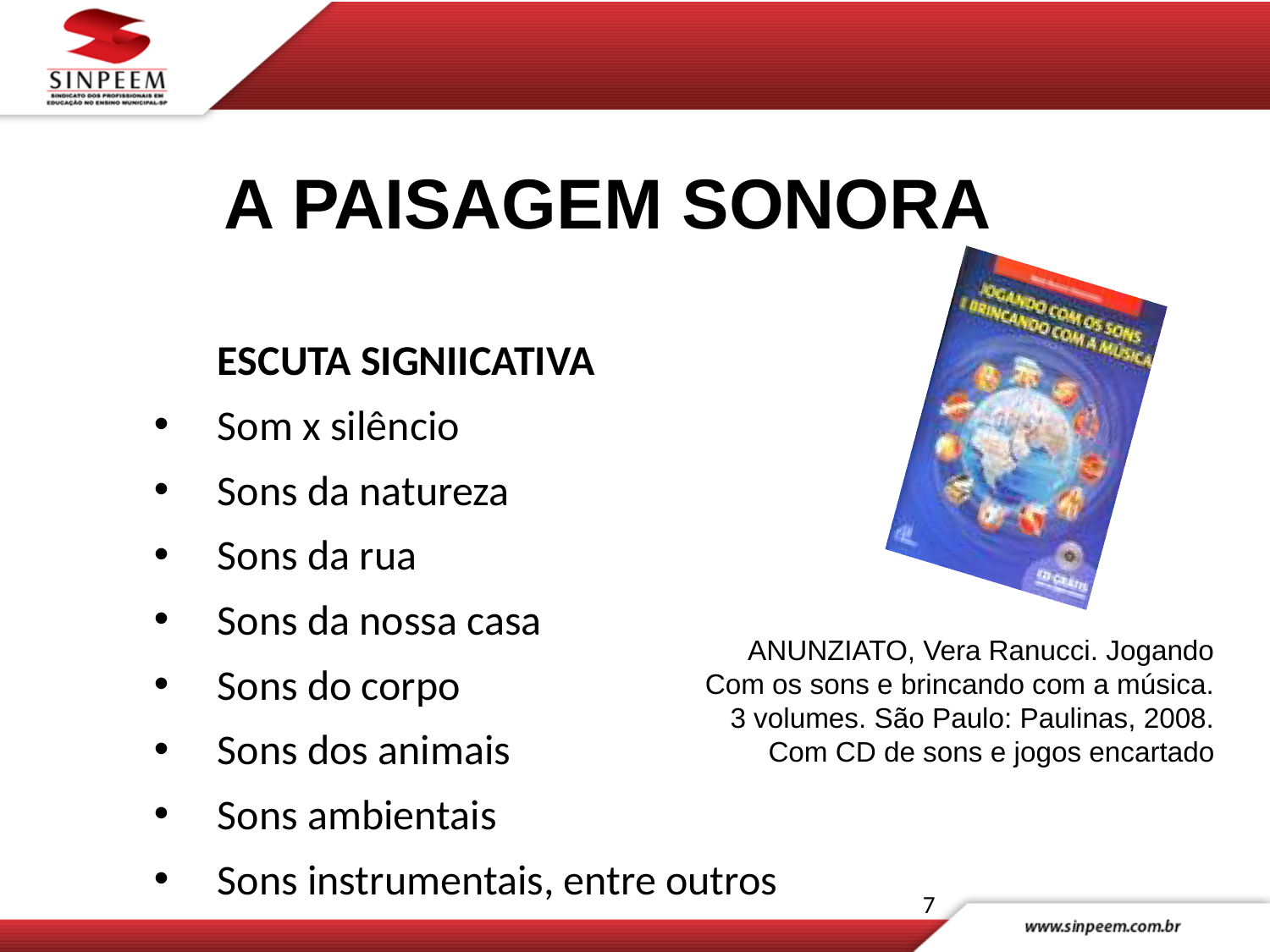

A PAISAGEM SONORA

ESCUTA SIGNIICATIVA
Som x silêncio
Sons da natureza
Sons da rua
Sons da nossa casa
Sons do corpo
Sons dos animais
Sons ambientais
Sons instrumentais, entre outros

ANUNZIATO, Vera Ranucci. Jogando
Com os sons e brincando com a música.
3 volumes. São Paulo: Paulinas, 2008.
Com CD de sons e jogos encartado
7